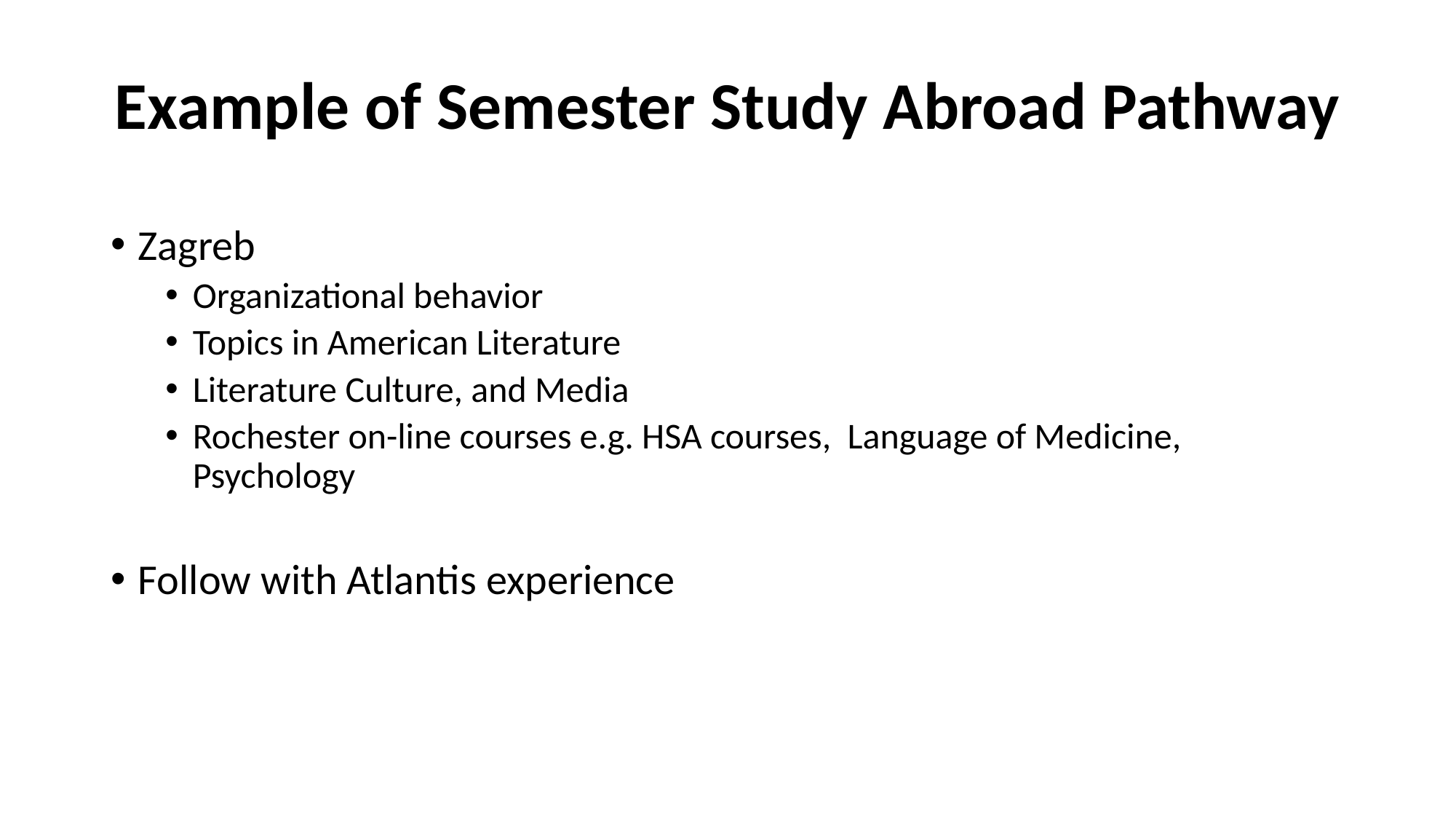

# Example of Semester Study Abroad Pathway
Zagreb
Organizational behavior
Topics in American Literature
Literature Culture, and Media
Rochester on-line courses e.g. HSA courses,  Language of Medicine, Psychology

Follow with Atlantis experience